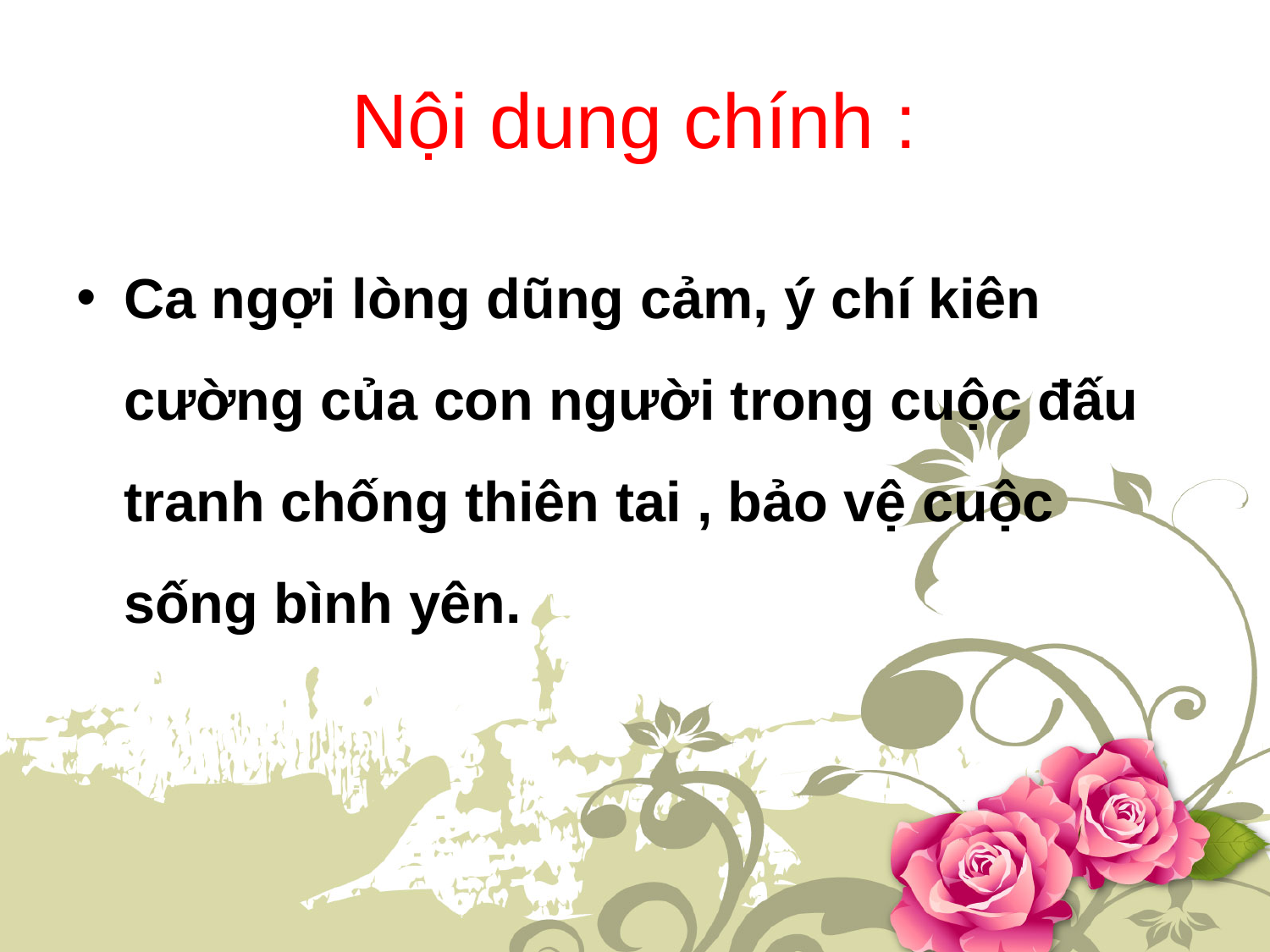

# Nội dung chính :
Ca ngợi lòng dũng cảm, ý chí kiên cường của con người trong cuộc đấu tranh chống thiên tai , bảo vệ cuộc sống bình yên.